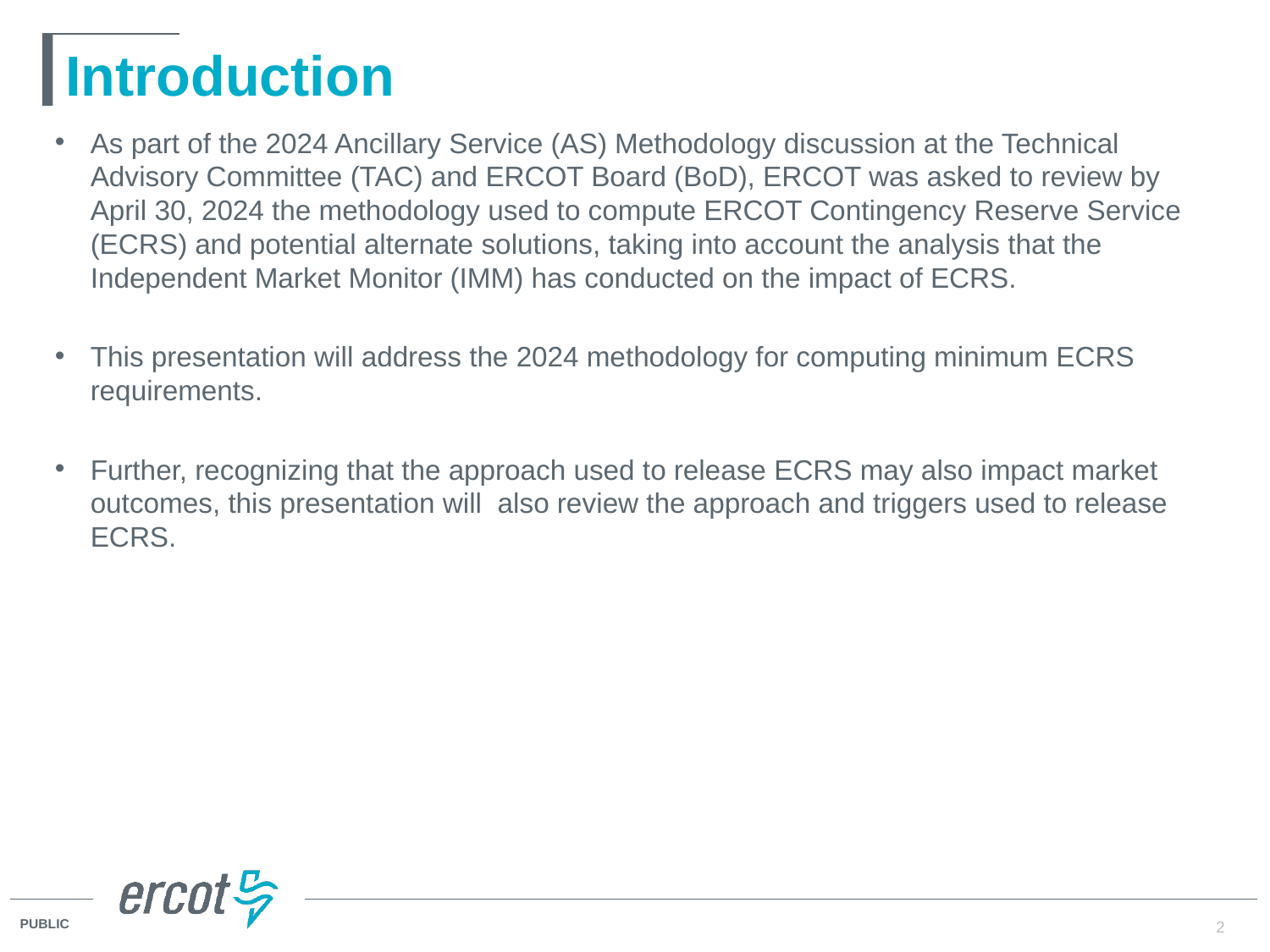

# Introduction
As part of the 2024 Ancillary Service (AS) Methodology discussion at the Technical Advisory Committee (TAC) and ERCOT Board (BoD), ERCOT was asked to review by April 30, 2024 the methodology used to compute ERCOT Contingency Reserve Service (ECRS) and potential alternate solutions, taking into account the analysis that the Independent Market Monitor (IMM) has conducted on the impact of ECRS.

This presentation will address the 2024 methodology for computing minimum ECRS requirements.

Further, recognizing that the approach used to release ECRS may also impact market outcomes, this presentation will  also review the approach and triggers used to release ECRS.

2